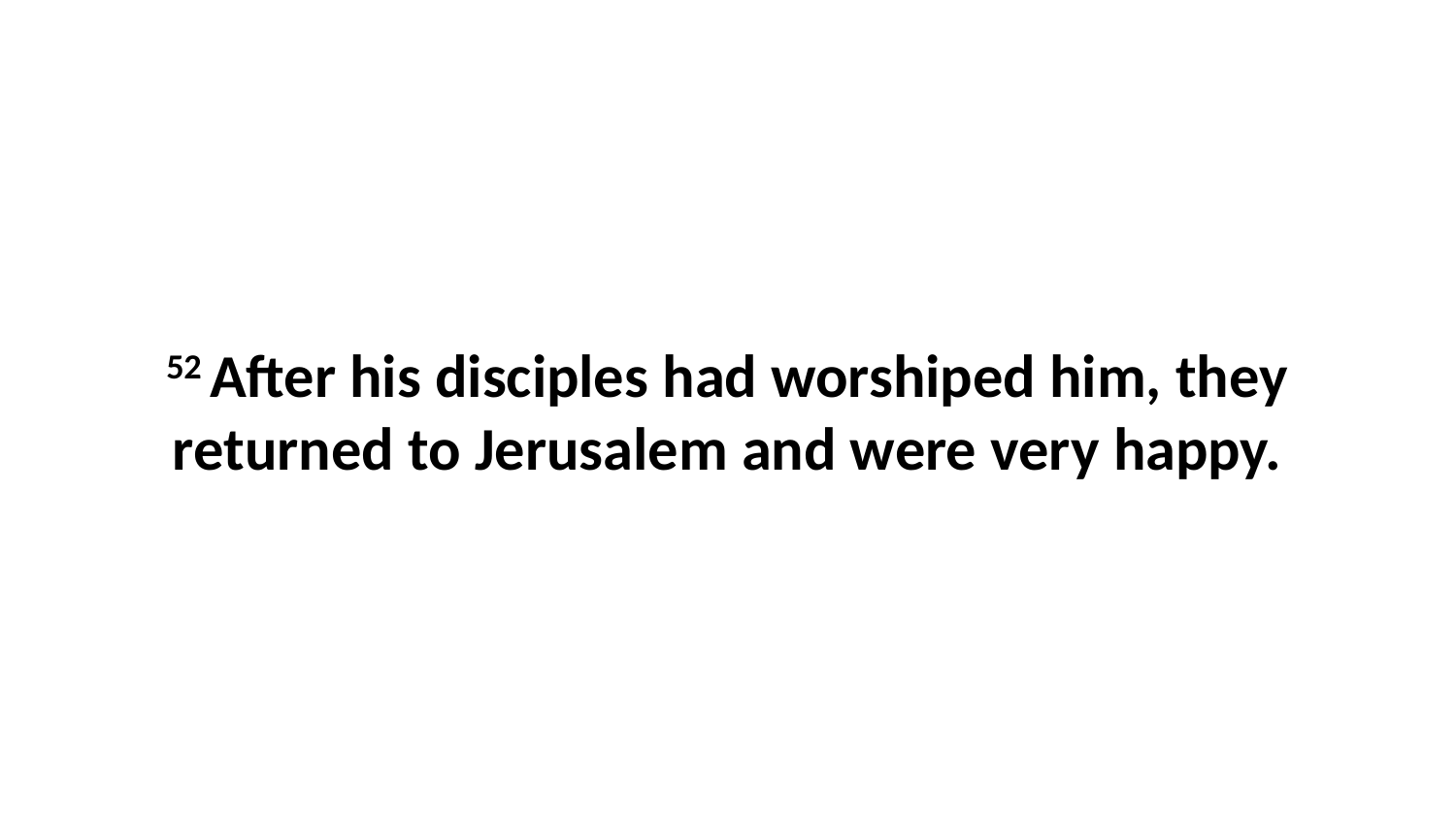

52 After his disciples had worshiped him, they returned to Jerusalem and were very happy.